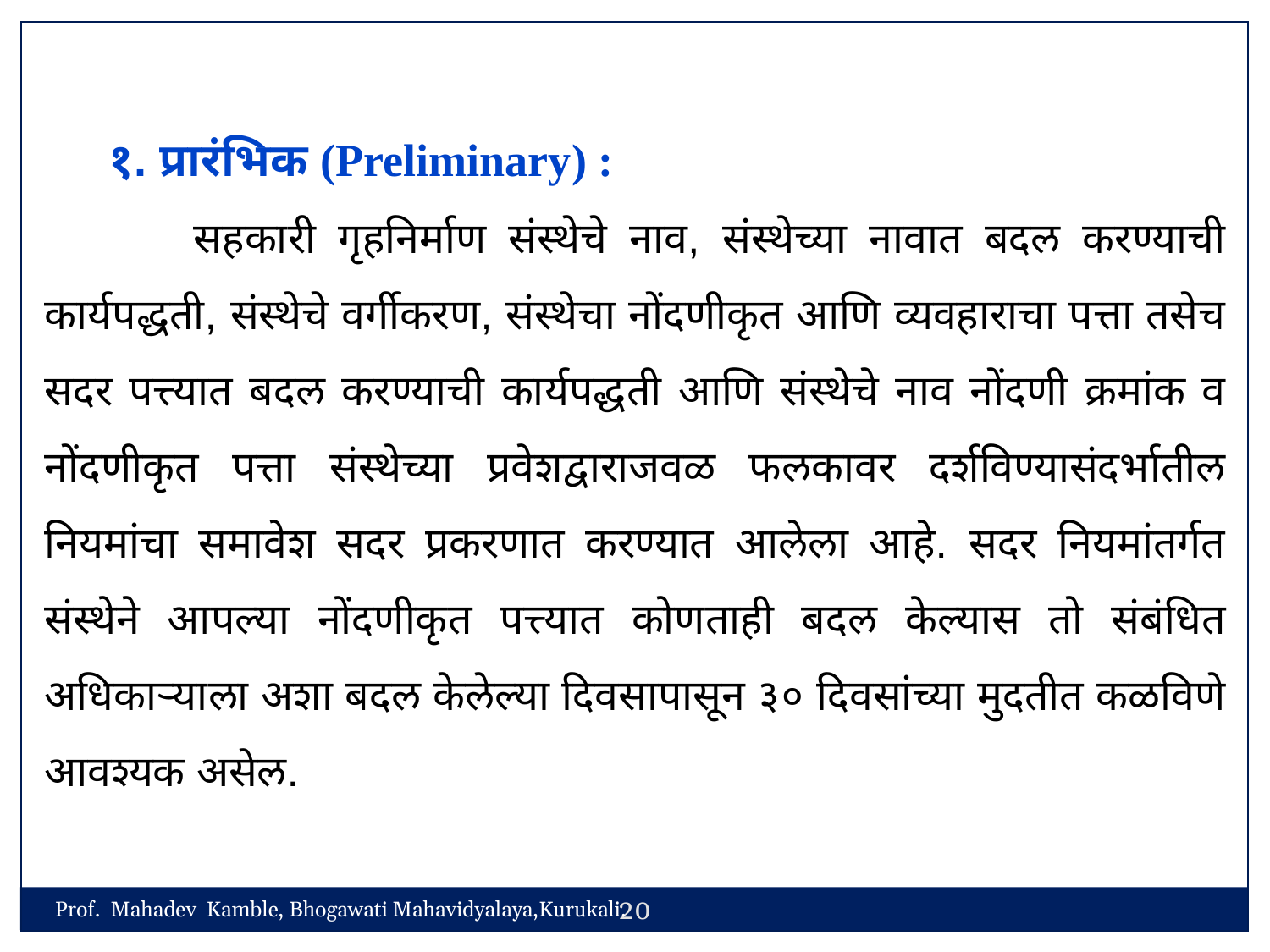

१. प्रारंभिक (Preliminary) :
	 सहकारी गृहनिर्माण संस्थेचे नाव, संस्थेच्या नावात बदल करण्याची कार्यपद्धती, संस्थेचे वर्गीकरण, संस्थेचा नोंदणीकृत आणि व्यवहाराचा पत्ता तसेच सदर पत्त्यात बदल करण्याची कार्यपद्धती आणि संस्थेचे नाव नोंदणी क्रमांक व नोंदणीकृत पत्ता संस्थेच्या प्रवेशद्वाराजवळ फलकावर दर्शविण्यासंदर्भातील नियमांचा समावेश सदर प्रकरणात करण्यात आलेला आहे. सदर नियमांतर्गत संस्थेने आपल्या नोंदणीकृत पत्त्यात कोणताही बदल केल्यास तो संबंधित अधिकाऱ्याला अशा बदल केलेल्या दिवसापासून ३० दिवसांच्या मुदतीत कळविणे आवश्यक असेल.
20
Prof.  Mahadev  Kamble, Bhogawati Mahavidyalaya,Kurukali.